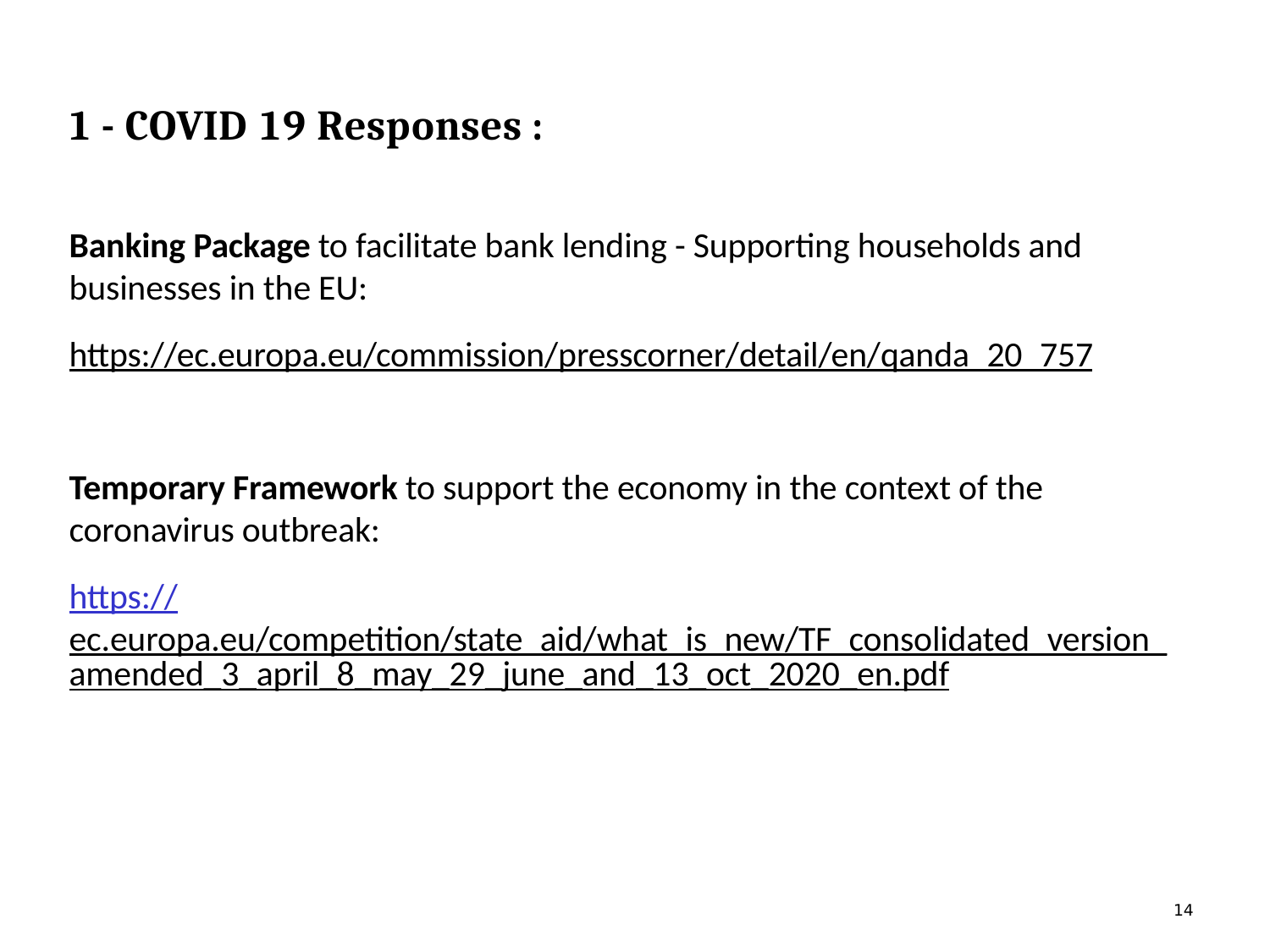

# Complex and fragmented legal framework
1 - COVID 19 Responses :
Banking Package to facilitate bank lending - Supporting households and businesses in the EU:
https://ec.europa.eu/commission/presscorner/detail/en/qanda_20_757

Temporary Framework to support the economy in the context of the coronavirus outbreak:
https://ec.europa.eu/competition/state_aid/what_is_new/TF_consolidated_version_amended_3_april_8_may_29_june_and_13_oct_2020_en.pdf
14